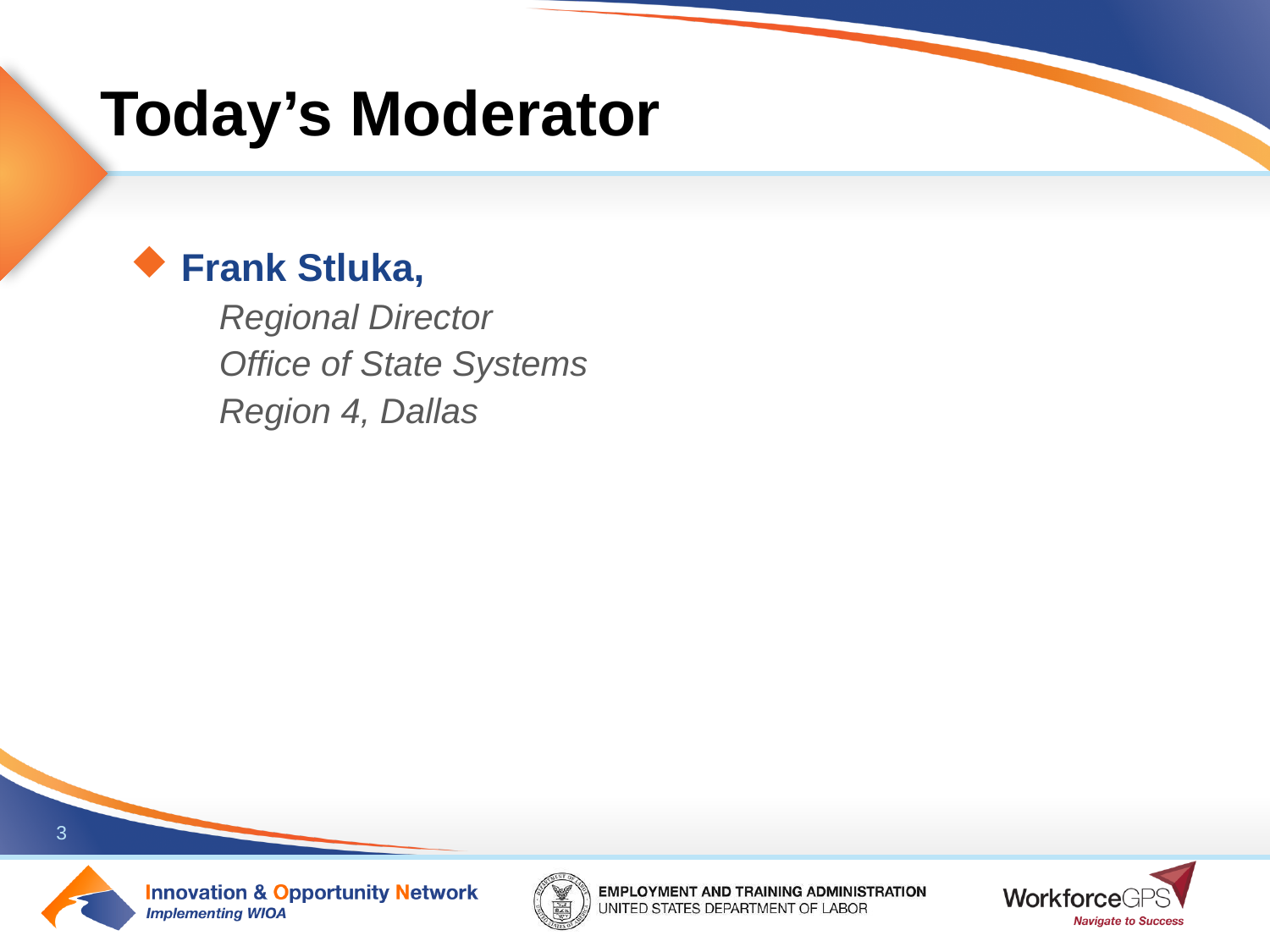

# Today’s Moderator
Frank Stluka,
Regional Director
Office of State Systems
Region 4, Dallas